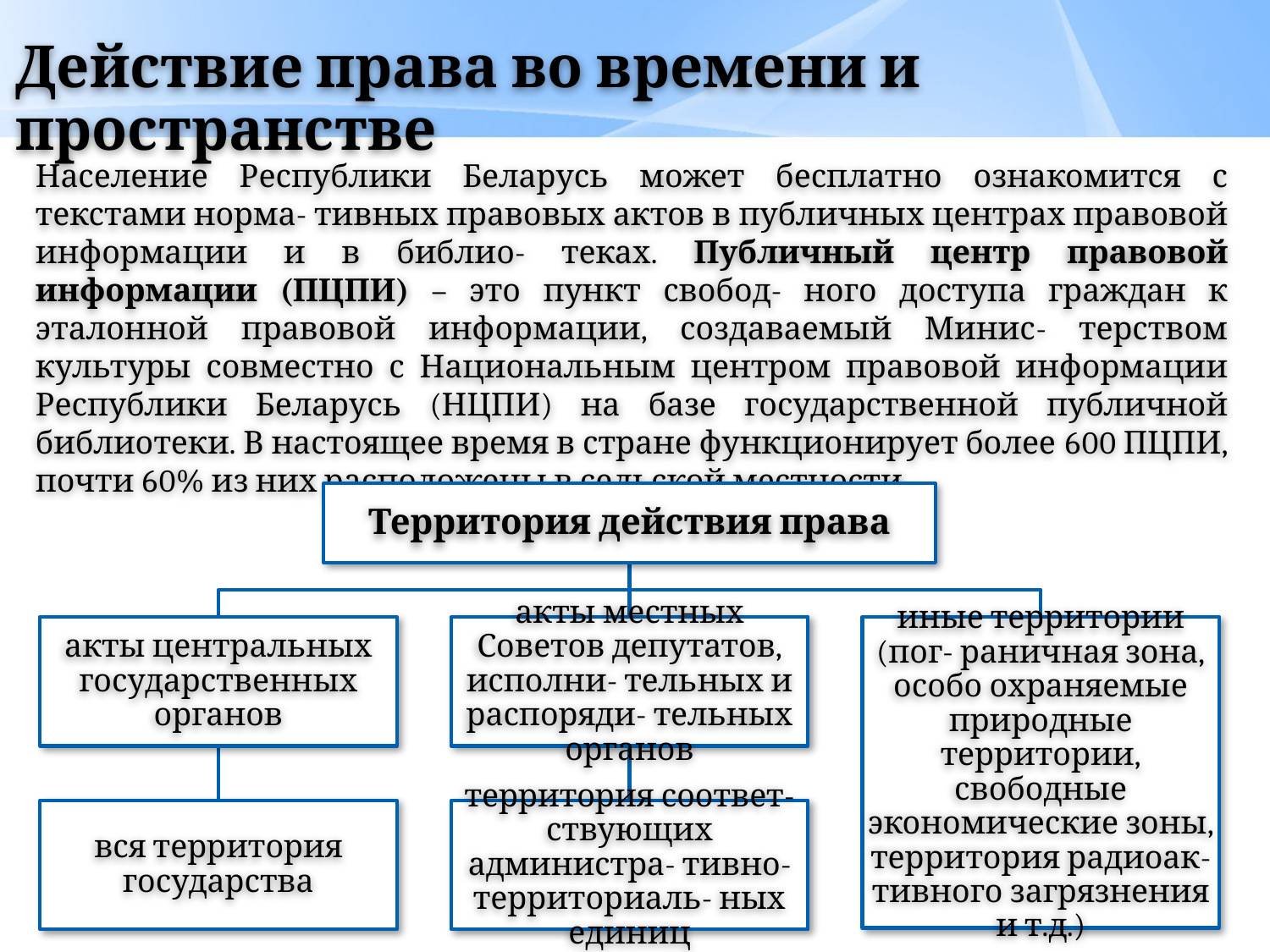

# Действие права во времени и пространстве
Население Республики Беларусь может бесплатно ознакомится с текстами норма- тивных правовых актов в публичных центрах правовой информации и в библио- теках. Публичный центр правовой информации (ПЦПИ) – это пункт свобод- ного доступа граждан к эталонной правовой информации, создаваемый Минис- терством культуры совместно с Национальным центром правовой информации Республики Беларусь (НЦПИ) на базе государственной публичной библиотеки. В настоящее время в стране функционирует более 600 ПЦПИ, почти 60% из них расположены в сельской местности.

Территория действия права

акты центральных государственных органов

акты местных Советов депутатов, исполни- тельных и распоряди- тельных органов

иные территории (пог- раничная зона, особо охраняемые природные территории, свободные экономические зоны, территория радиоак- тивного загрязнения и т.д.)

вся территория государства

территория соответ- ствующих администра- тивно-территориаль- ных единиц